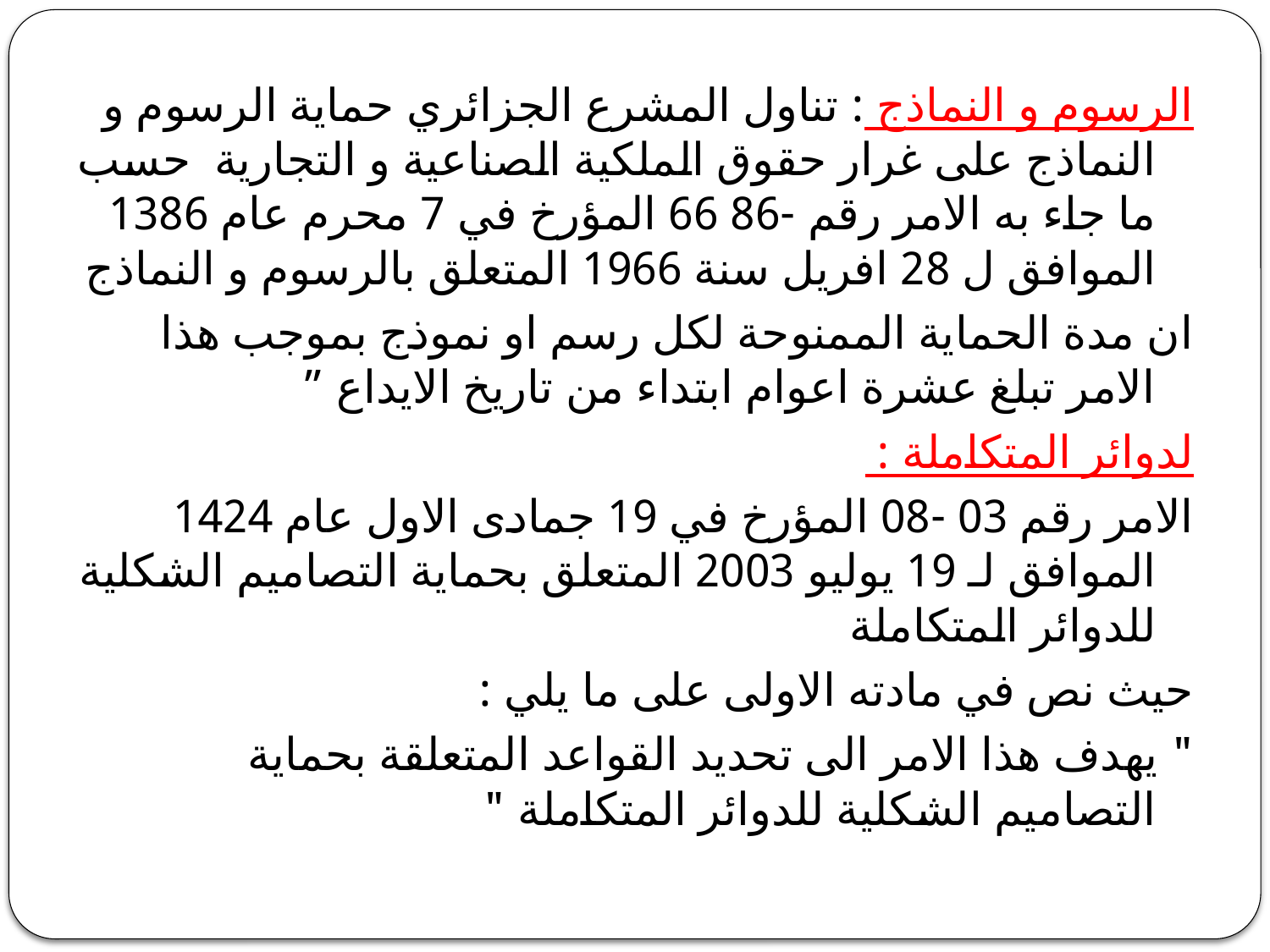

الرسوم و النماذج : تناول المشرع الجزائري حماية الرسوم و النماذج على غرار حقوق الملكية الصناعية و التجارية  حسب ما جاء به الامر رقم -86 66 المؤرخ في 7 محرم عام 1386 الموافق ل 28 افريل سنة 1966 المتعلق بالرسوم و النماذج
ان مدة الحماية الممنوحة لكل رسم او نموذج بموجب هذا الامر تبلغ عشرة اعوام ابتداء من تاريخ الايداع ”
لدوائر المتكاملة :
الامر رقم 03 -08 المؤرخ في 19 جمادى الاول عام 1424 الموافق لـ 19 يوليو 2003 المتعلق بحماية التصاميم الشكلية للدوائر المتكاملة
حيث نص في مادته الاولى على ما يلي :
" يهدف هذا الامر الى تحديد القواعد المتعلقة بحماية التصاميم الشكلية للدوائر المتكاملة "